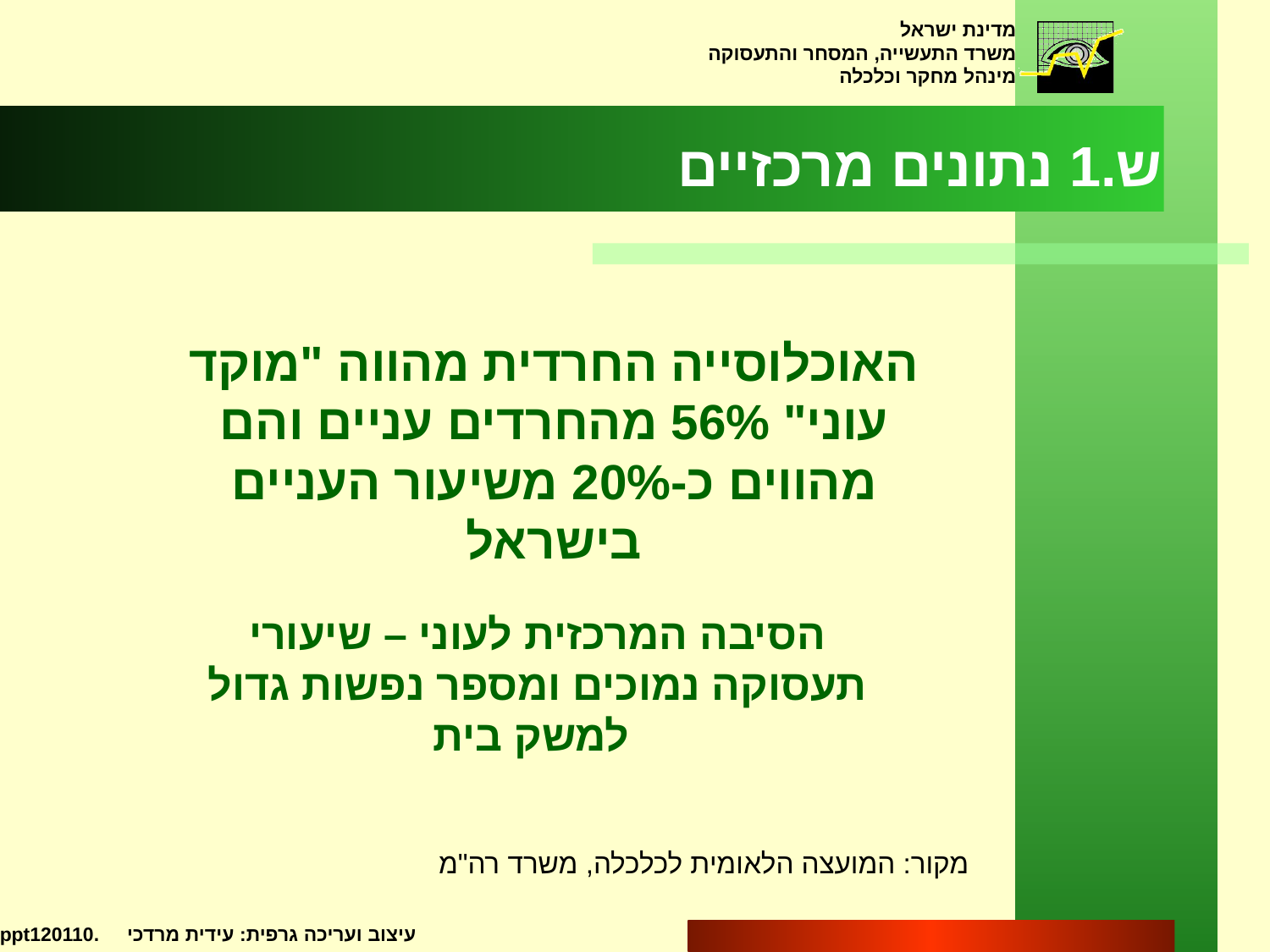

# ש.1 נתונים מרכזיים
האוכלוסייה החרדית מהווה "מוקד עוני" 56% מהחרדים עניים והם מהווים כ-20% משיעור העניים בישראל
הסיבה המרכזית לעוני – שיעורי תעסוקה נמוכים ומספר נפשות גדול למשק בית
מקור: המועצה הלאומית לכלכלה, משרד רה"מ